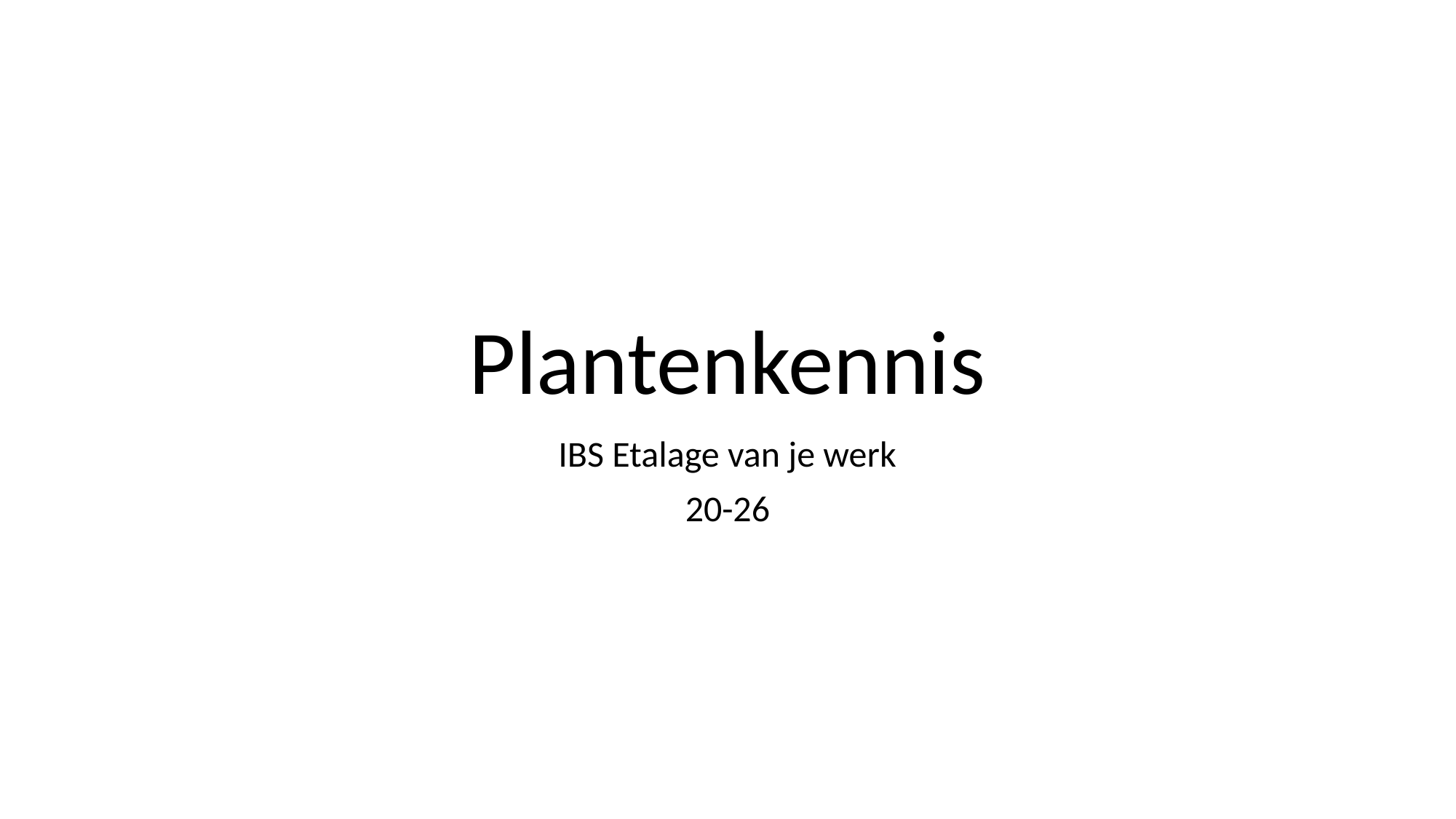

# Plantenkennis
IBS Etalage van je werk
20-26